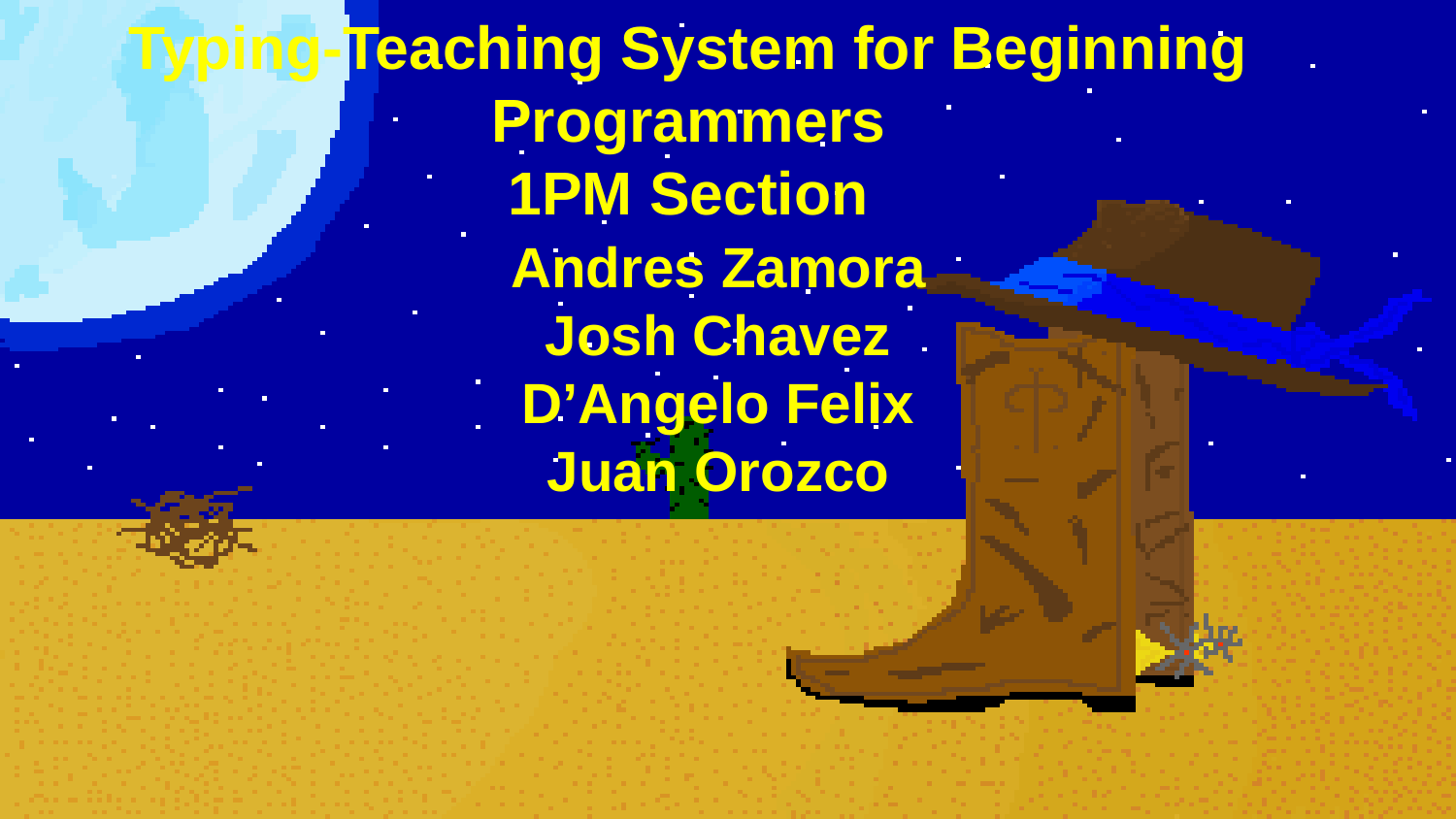

# Typing-Teaching System for Beginning Programmers
1PM Section

Andres Zamora
Josh Chavez
D’Angelo Felix
Juan Orozco